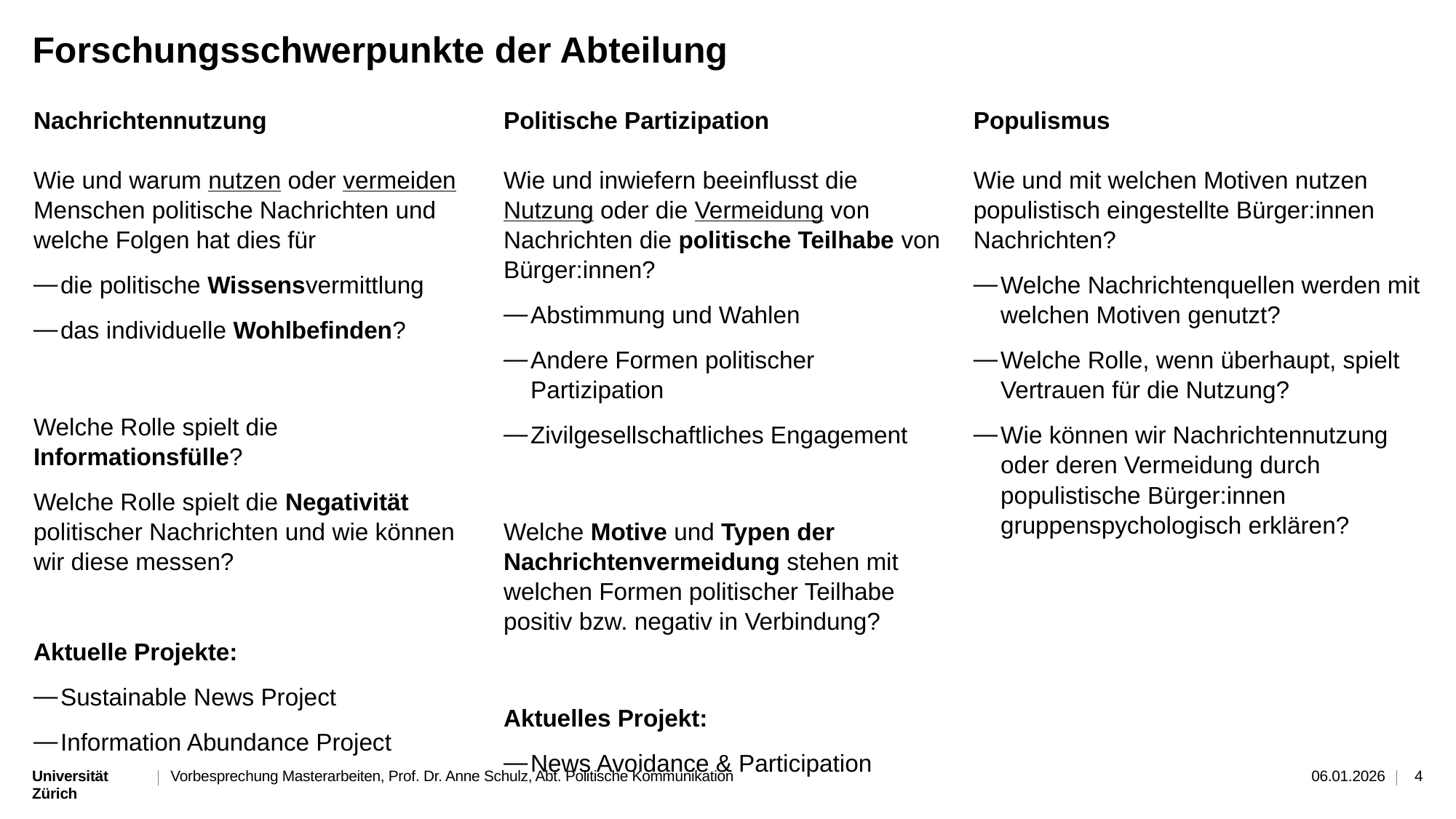

# Forschungsschwerpunkte der Abteilung
Populismus

Wie und mit welchen Motiven nutzen populistisch eingestellte Bürger:innen Nachrichten?
Welche Nachrichtenquellen werden mit welchen Motiven genutzt?
Welche Rolle, wenn überhaupt, spielt Vertrauen für die Nutzung?
Wie können wir Nachrichtennutzung oder deren Vermeidung durch populistische Bürger:innen gruppenspychologisch erklären?

Nachrichtennutzung

Wie und warum nutzen oder vermeiden Menschen politische Nachrichten und welche Folgen hat dies für
die politische Wissensvermittlung
das individuelle Wohlbefinden?

Welche Rolle spielt die Informationsfülle?
Welche Rolle spielt die Negativität politischer Nachrichten und wie können wir diese messen?

Aktuelle Projekte:
Sustainable News Project
Information Abundance Project

Politische Partizipation

Wie und inwiefern beeinflusst die Nutzung oder die Vermeidung von Nachrichten die politische Teilhabe von Bürger:innen?
Abstimmung und Wahlen
Andere Formen politischer Partizipation
Zivilgesellschaftliches Engagement

Welche Motive und Typen der Nachrichtenvermeidung stehen mit welchen Formen politischer Teilhabe positiv bzw. negativ in Verbindung?

Aktuelles Projekt:
News Avoidance & Participation

Vorbesprechung Masterarbeiten, Prof. Dr. Anne Schulz, Abt. Politische Kommunikation
06.01.2026
4